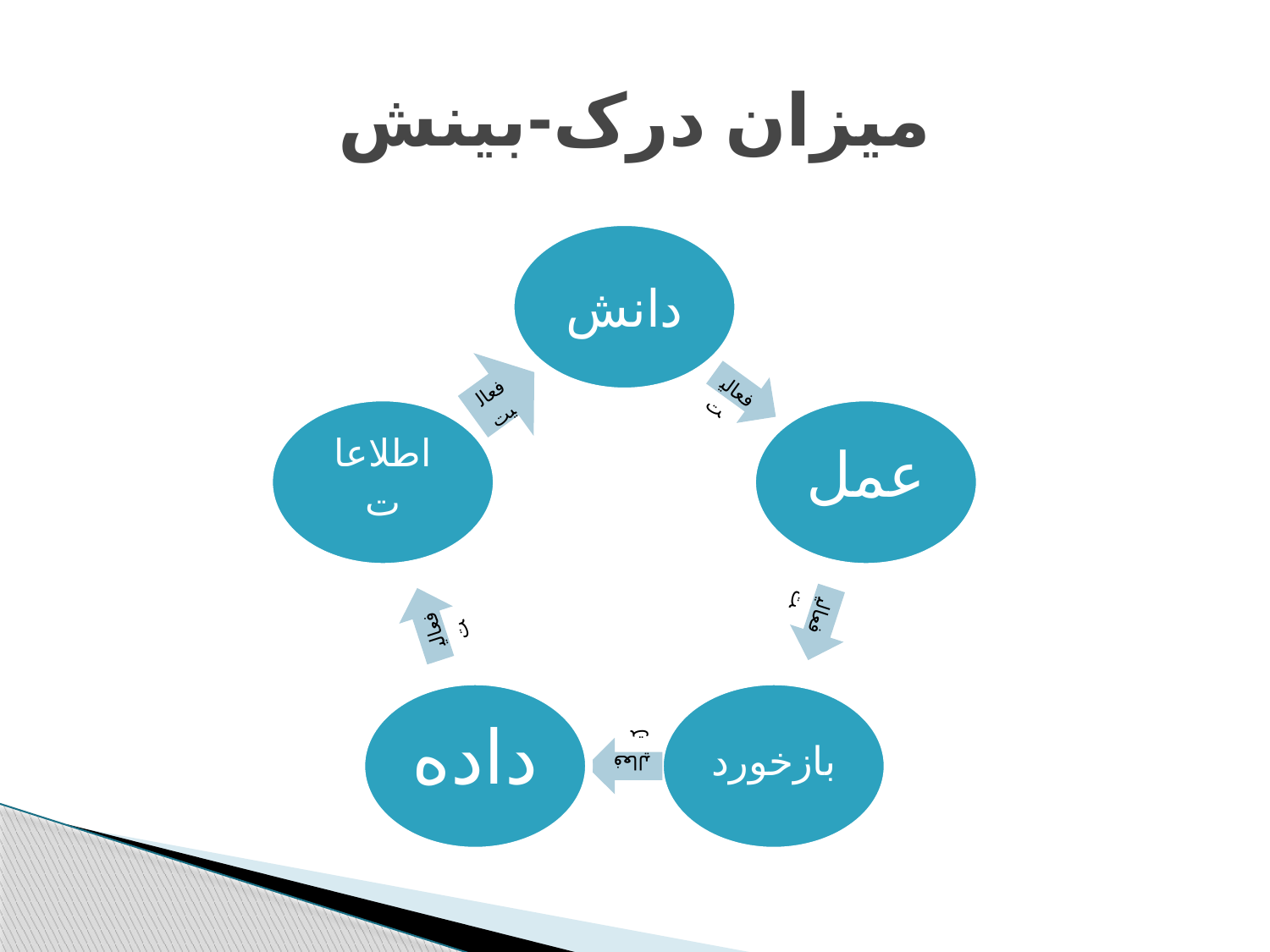

# میزان درک-بینش

دانش
فعالیت
عمل
بازخورد
داده